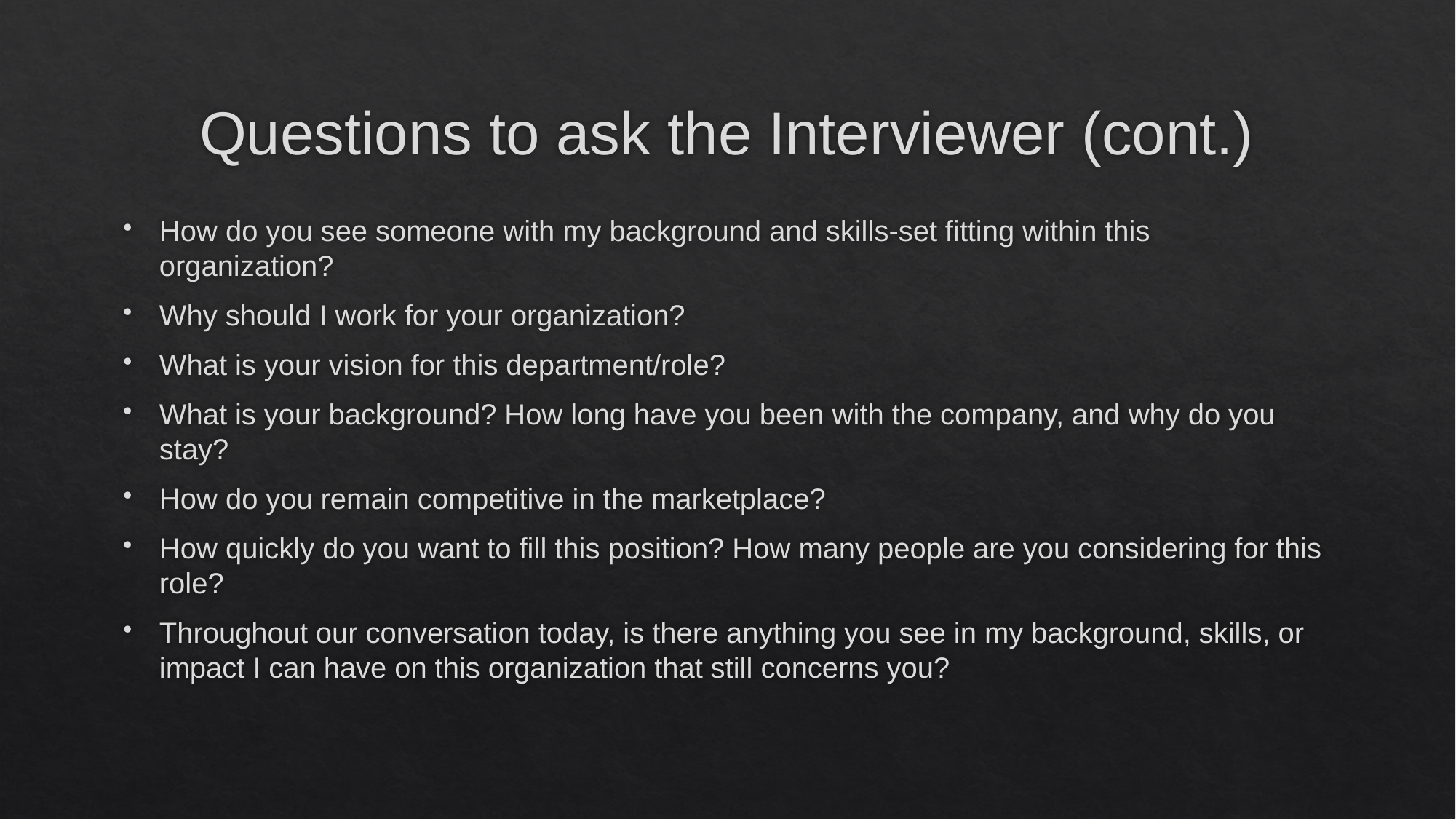

# Questions to ask the Interviewer (cont.)
How do you see someone with my background and skills-set fitting within this organization?
Why should I work for your organization?
What is your vision for this department/role?
What is your background? How long have you been with the company, and why do you stay?
How do you remain competitive in the marketplace?
How quickly do you want to fill this position? How many people are you considering for this role?
Throughout our conversation today, is there anything you see in my background, skills, or impact I can have on this organization that still concerns you?